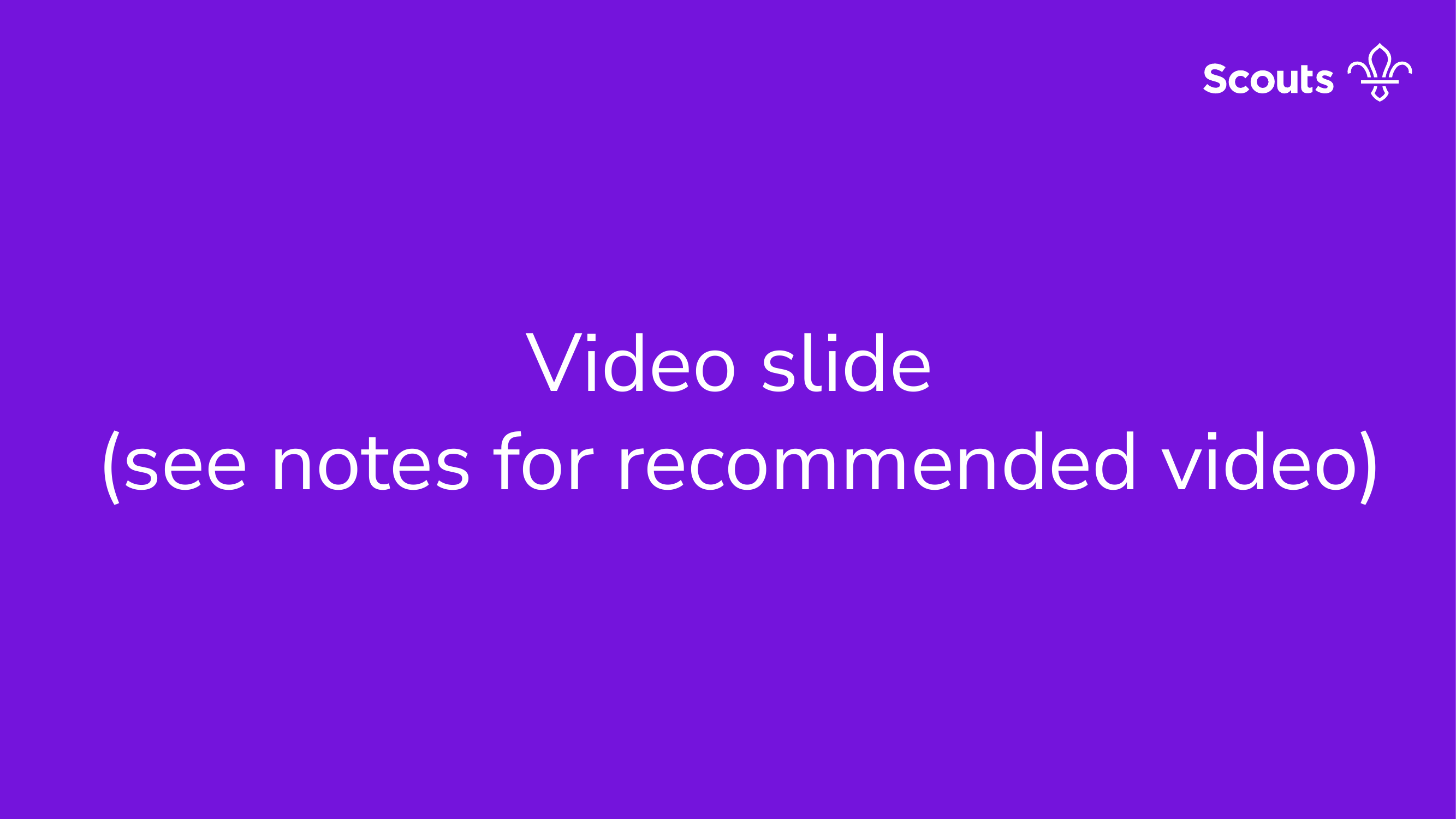

Video slide
(see notes for recommended video)